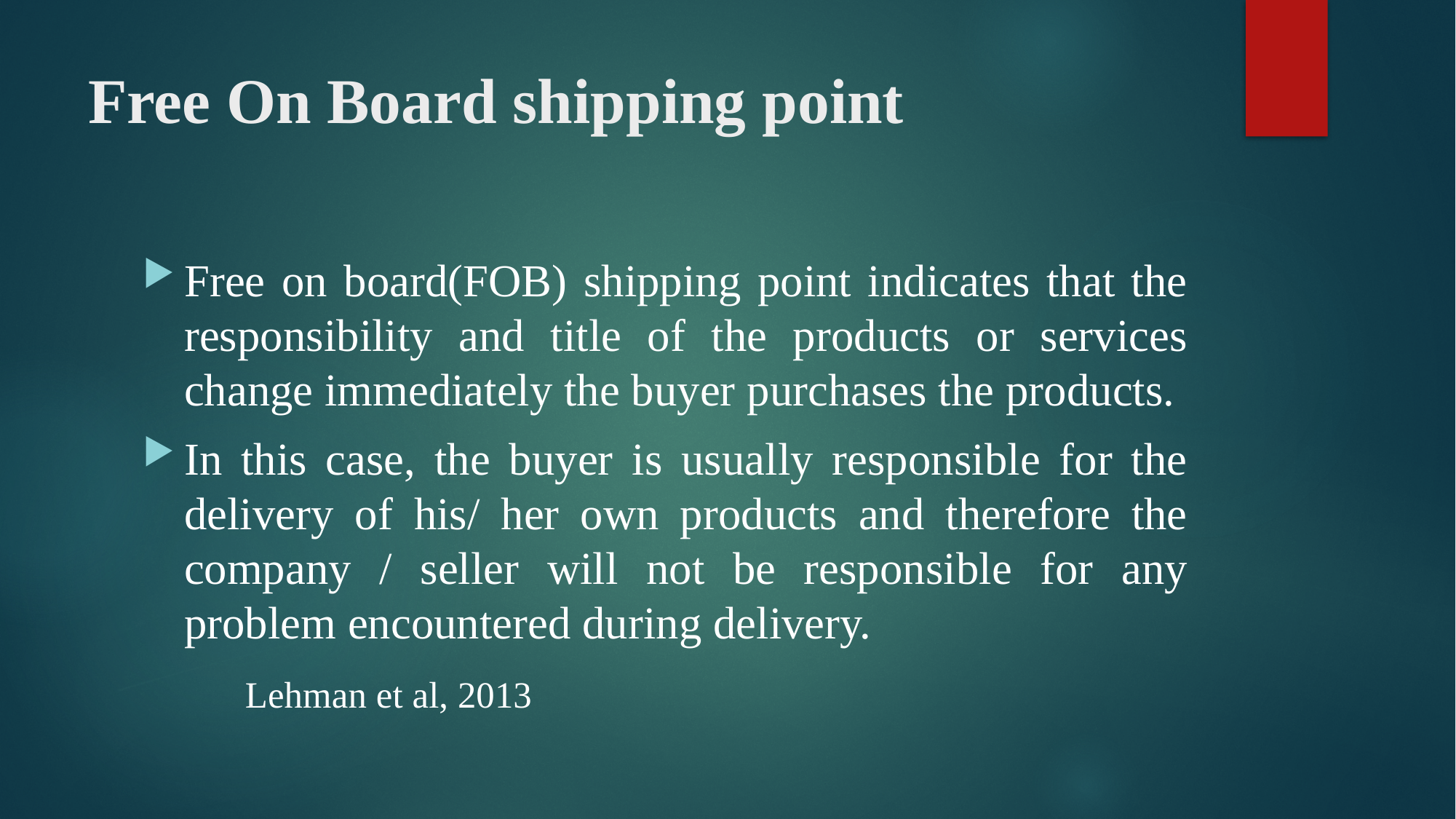

# Free On Board shipping point
Free on board(FOB) shipping point indicates that the responsibility and title of the products or services change immediately the buyer purchases the products.
In this case, the buyer is usually responsible for the delivery of his/ her own products and therefore the company / seller will not be responsible for any problem encountered during delivery.
														Lehman et al, 2013